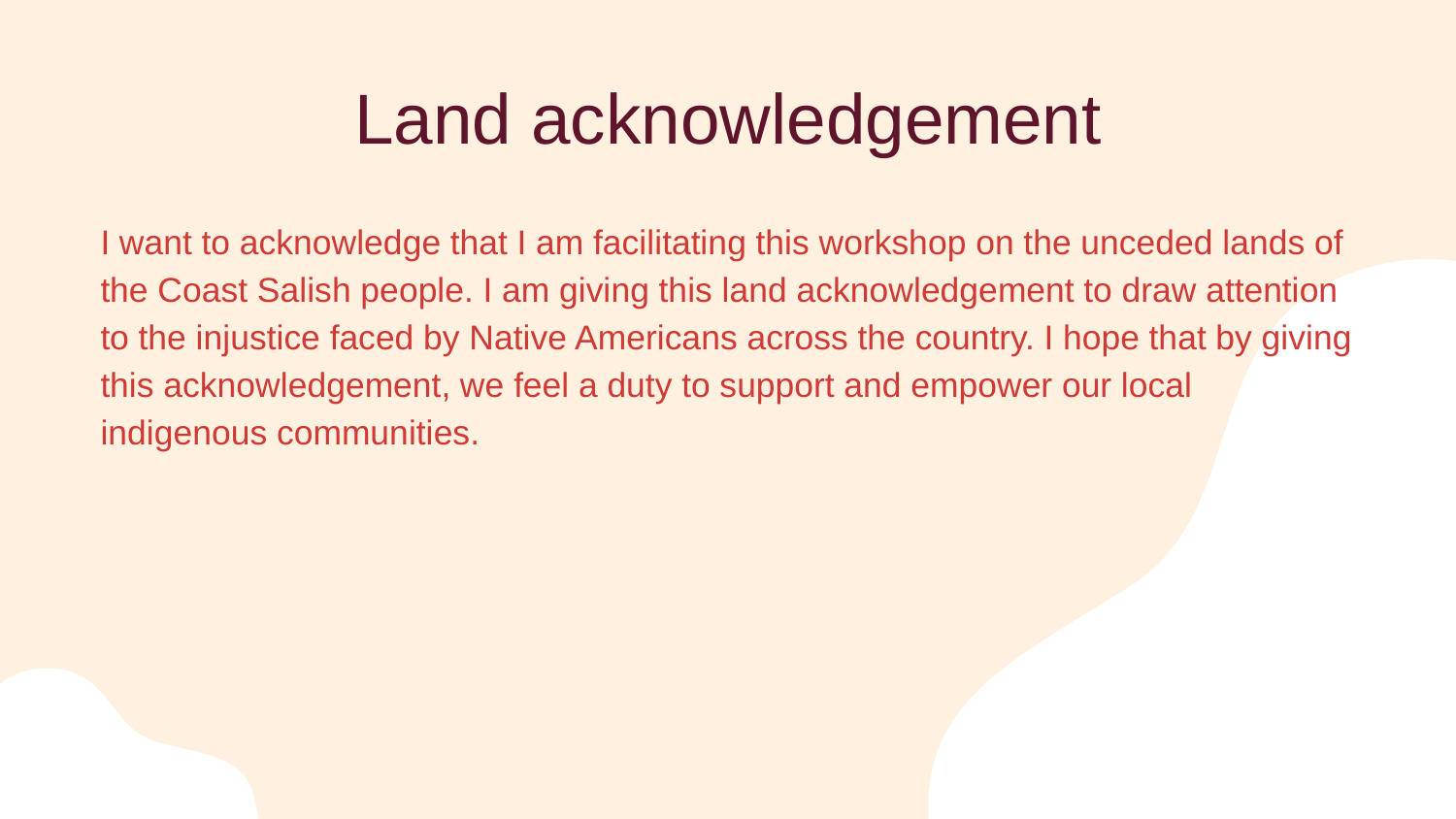

# Land acknowledgement

I want to acknowledge that I am facilitating this workshop on the unceded lands of the Coast Salish people. I am giving this land acknowledgement to draw attention to the injustice faced by Native Americans across the country. I hope that by giving this acknowledgement, we feel a duty to support and empower our local indigenous communities.